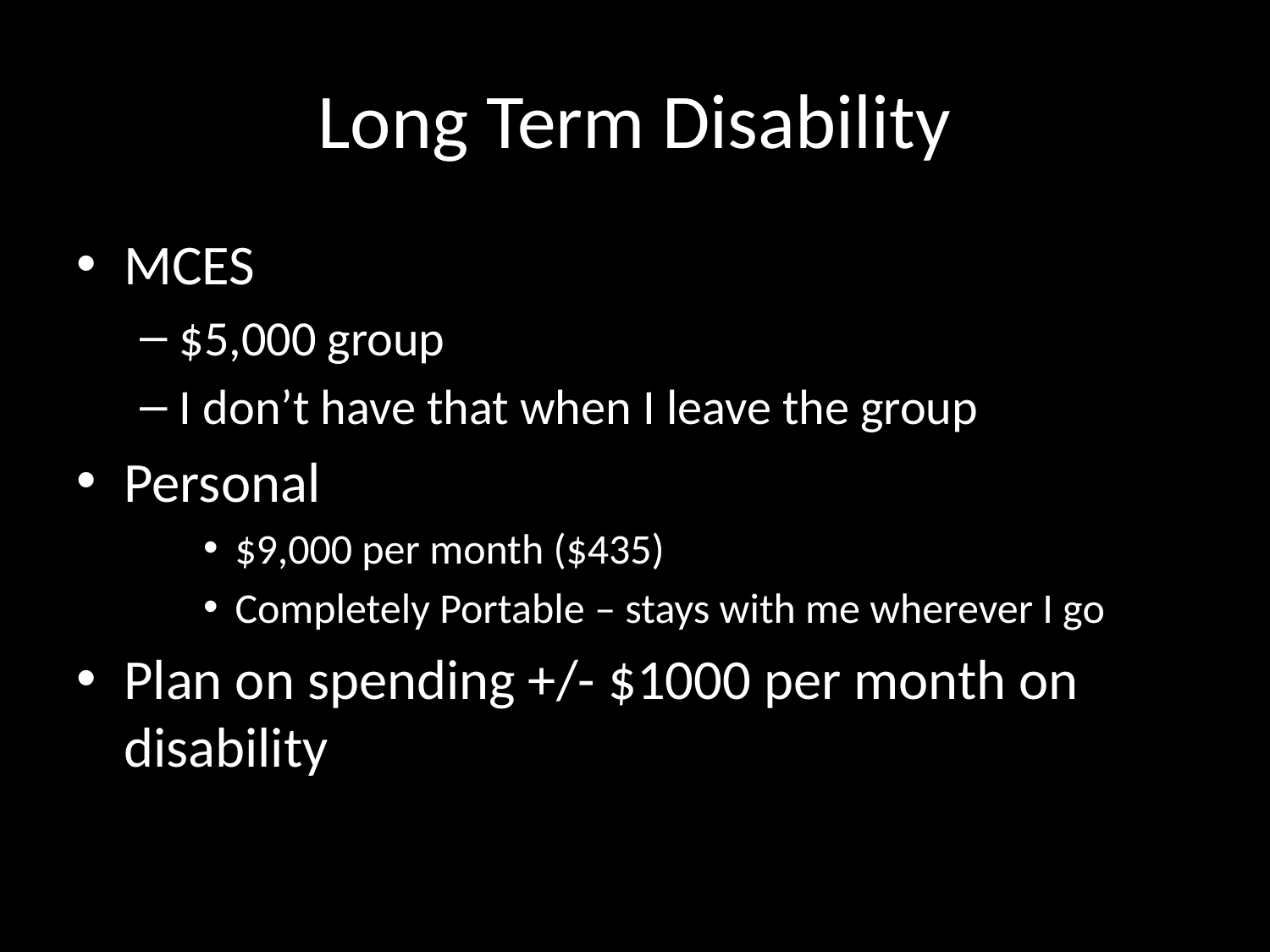

# Long Term Disability
MCES
$5,000 group
I don’t have that when I leave the group
Personal
$9,000 per month ($435)
Completely Portable – stays with me wherever I go
Plan on spending +/- $1000 per month on disability